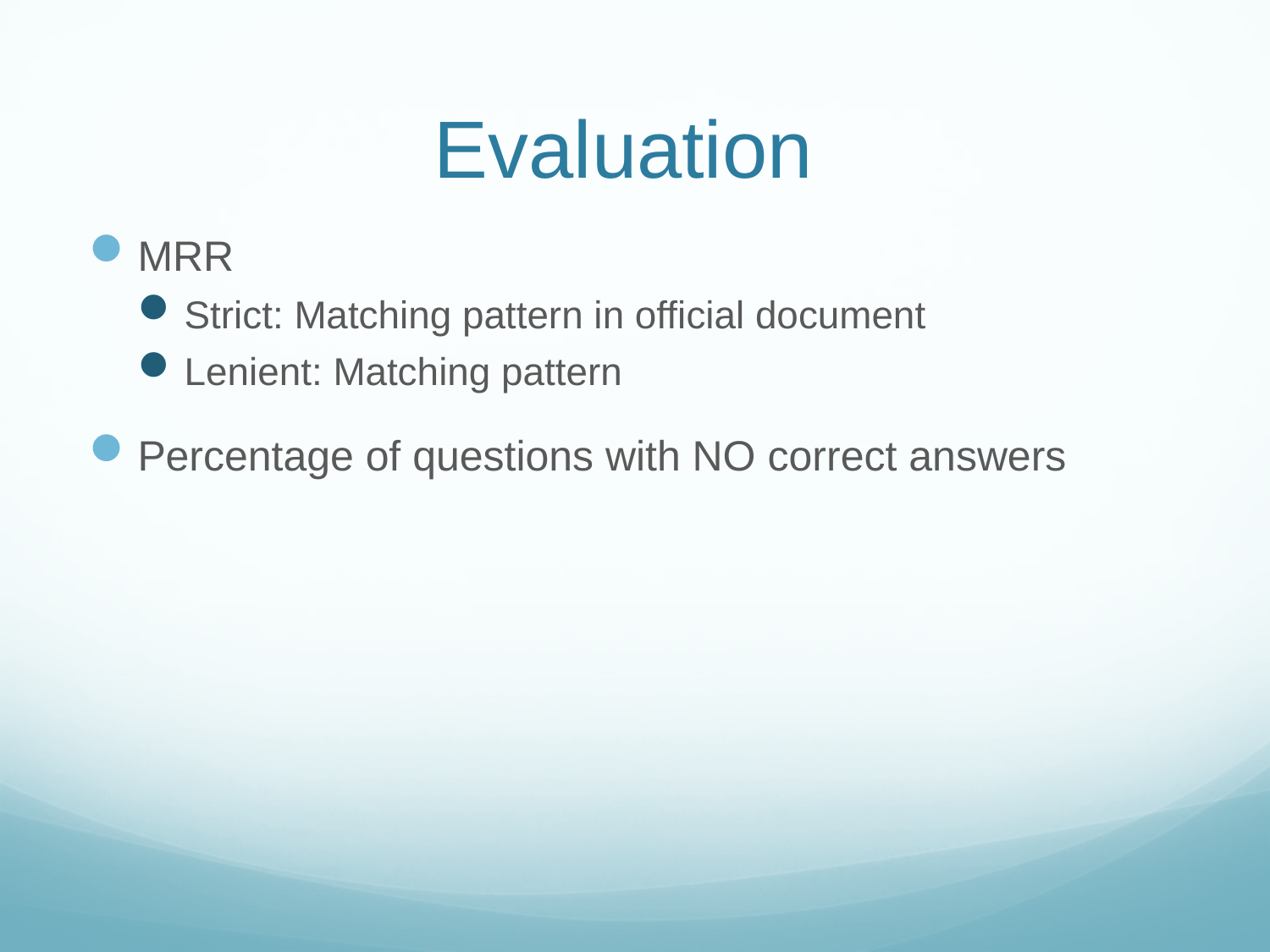

# Evaluation
MRR
Strict: Matching pattern in official document
Lenient: Matching pattern
Percentage of questions with NO correct answers